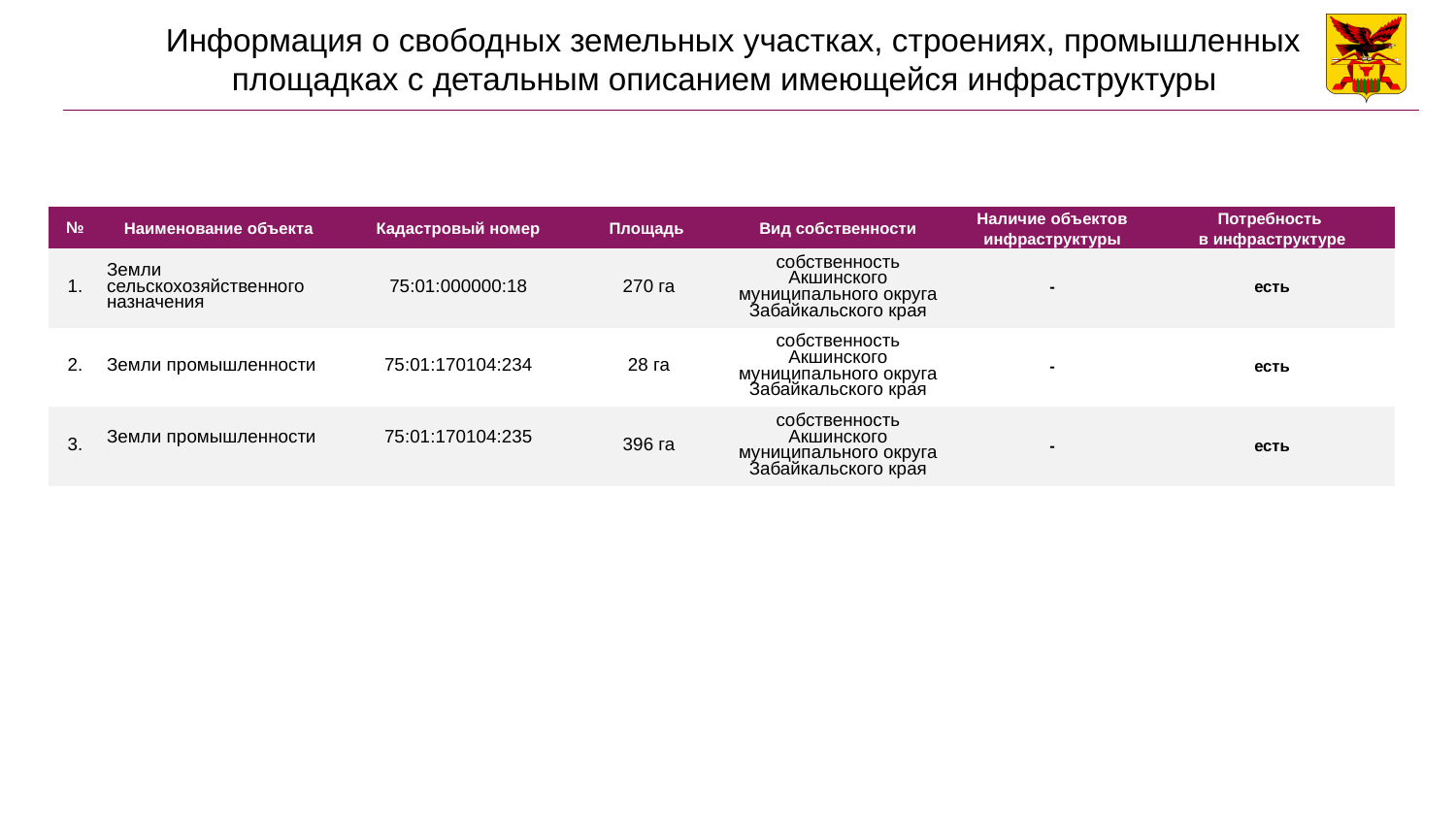

# Информация о свободных земельных участках, строениях, промышленных площадках с детальным описанием имеющейся инфраструктуры
| № | Наименование объекта | Кадастровый номер | Площадь | Вид собственности | Наличие объектов инфраструктуры | Потребность в инфраструктуре |
| --- | --- | --- | --- | --- | --- | --- |
| 1. | Земли сельскохозяйственного назначения | 75:01:000000:18 | 270 га | собственность Акшинского муниципального округа Забайкальского края | - | есть |
| 2. | Земли промышленности | 75:01:170104:234 | 28 га | собственность Акшинского муниципального округа Забайкальского края | - | есть |
| 3. | Земли промышленности | 75:01:170104:235 | 396 га | собственность Акшинского муниципального округа Забайкальского края | - | есть |